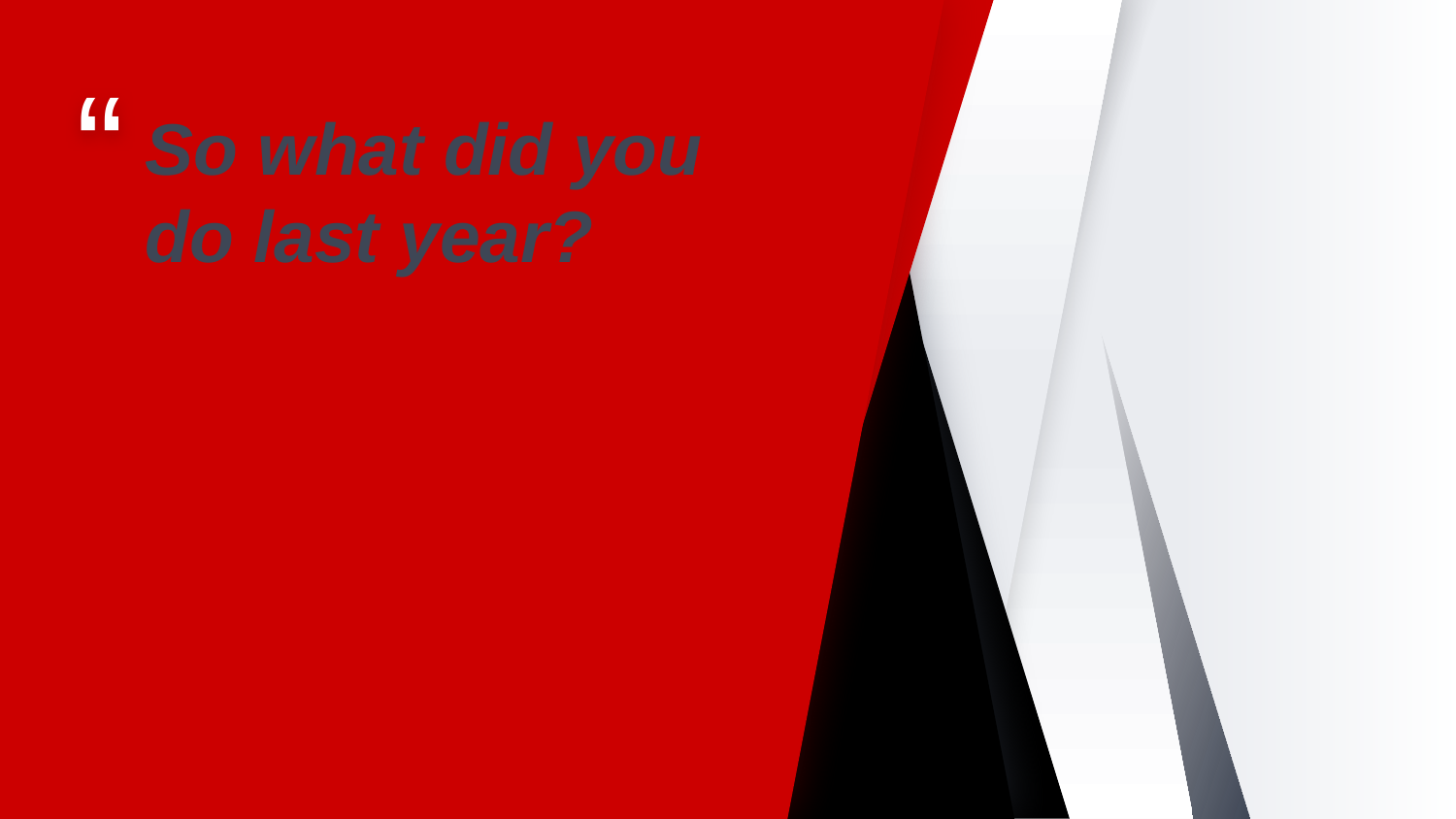

So what did you do last year?